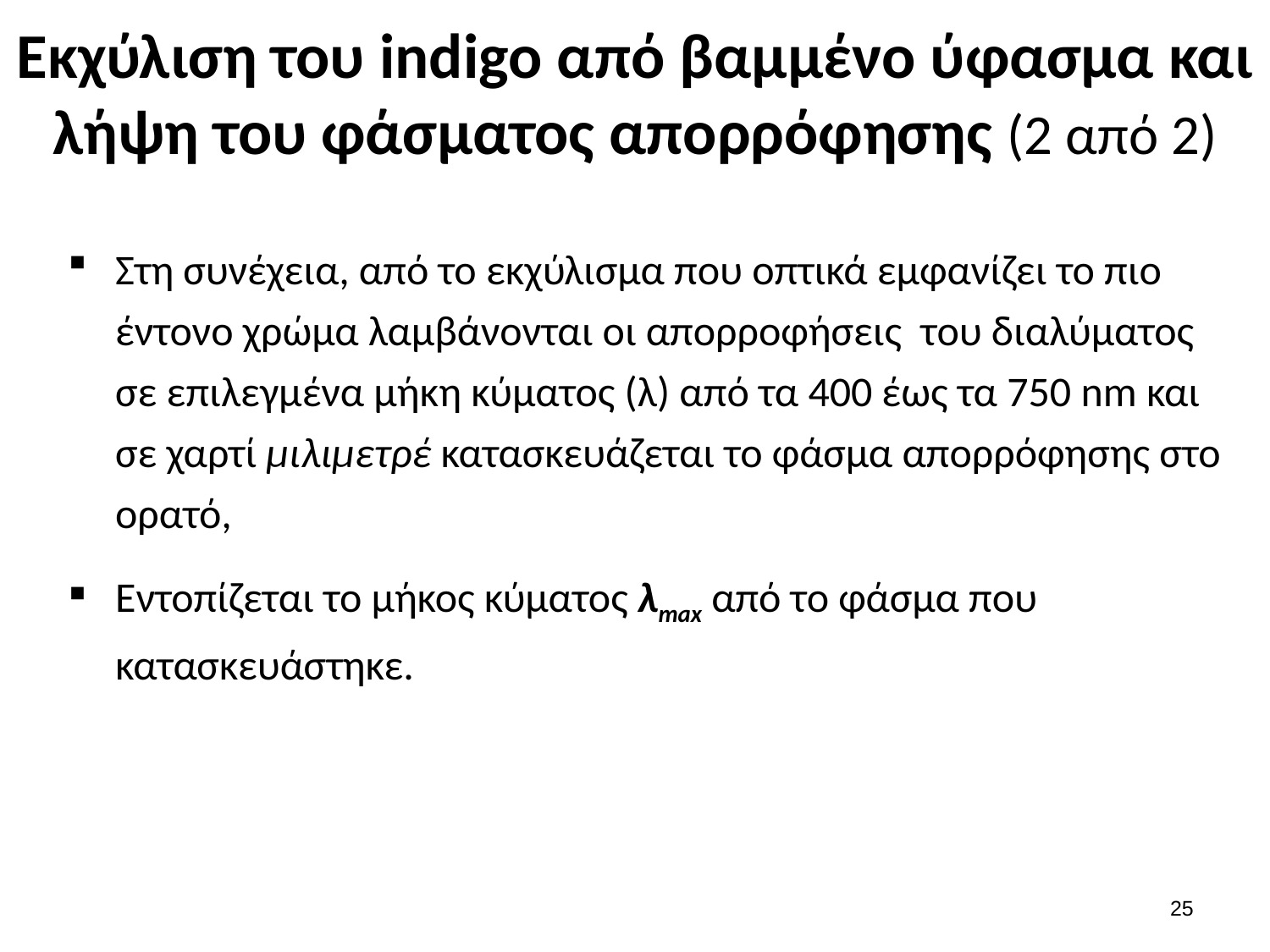

# Εκχύλιση του indigo από βαμμένο ύφασμα και λήψη του φάσματος απορρόφησης (2 από 2)
Στη συνέχεια, από το εκχύλισμα που οπτικά εμφανίζει το πιο έντονο χρώμα λαμβάνονται οι απορροφήσεις  του διαλύματος σε επιλεγμένα μήκη κύματος (λ) από τα 400 έως τα 750 nm και σε χαρτί μιλιμετρέ κατασκευάζεται το φάσμα απορρόφησης στο ορατό,
Εντοπίζεται το μήκος κύματος λmax από το φάσμα που κατασκευάστηκε.
25